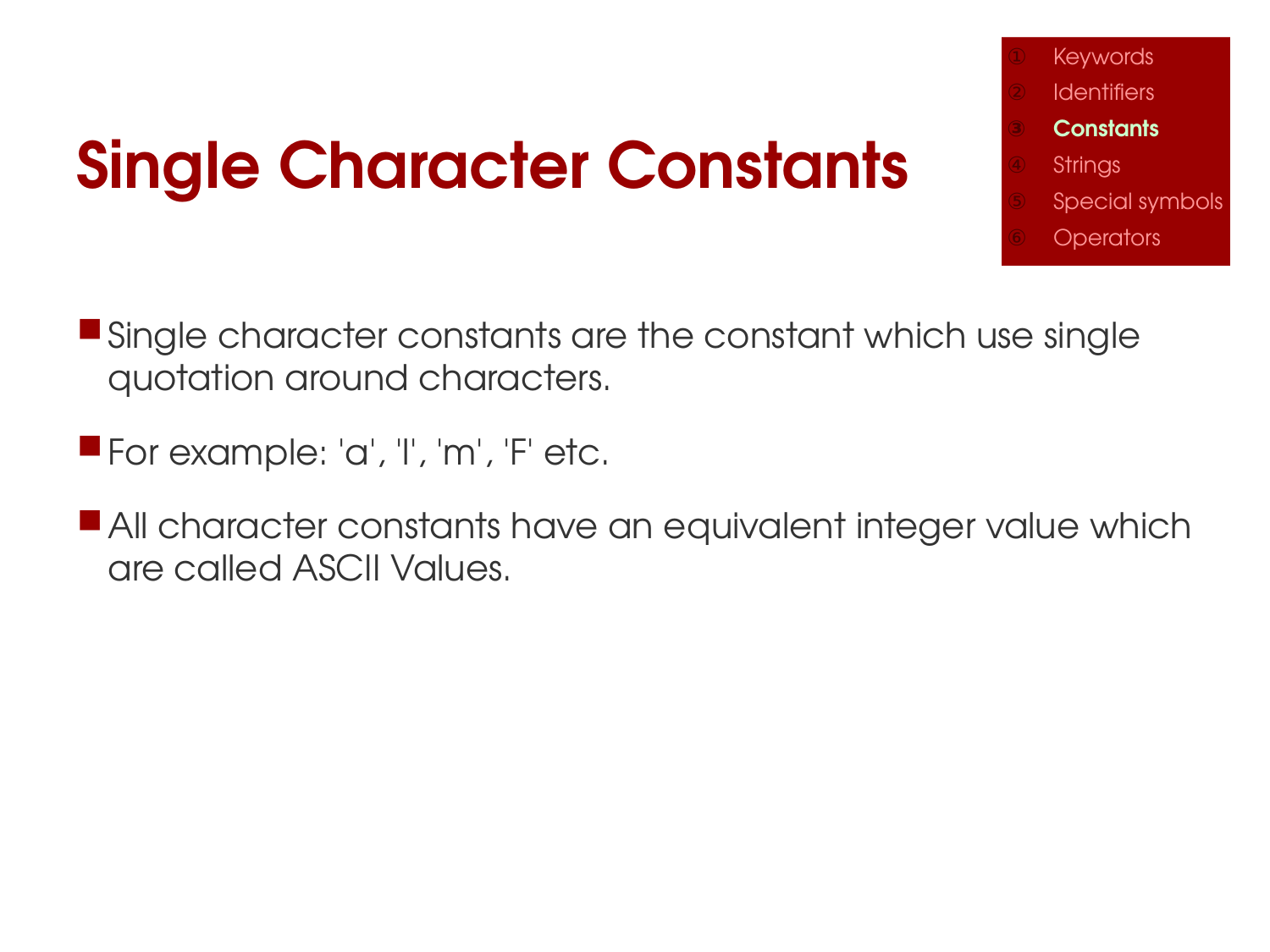

Keywords
Identifiers
Constants
Strings
Special symbols
Operators
# Single Character Constants
Single character constants are the constant which use single quotation around characters.
For example: 'a', 'l', 'm', 'F' etc.
All character constants have an equivalent integer value which are called ASCII Values.